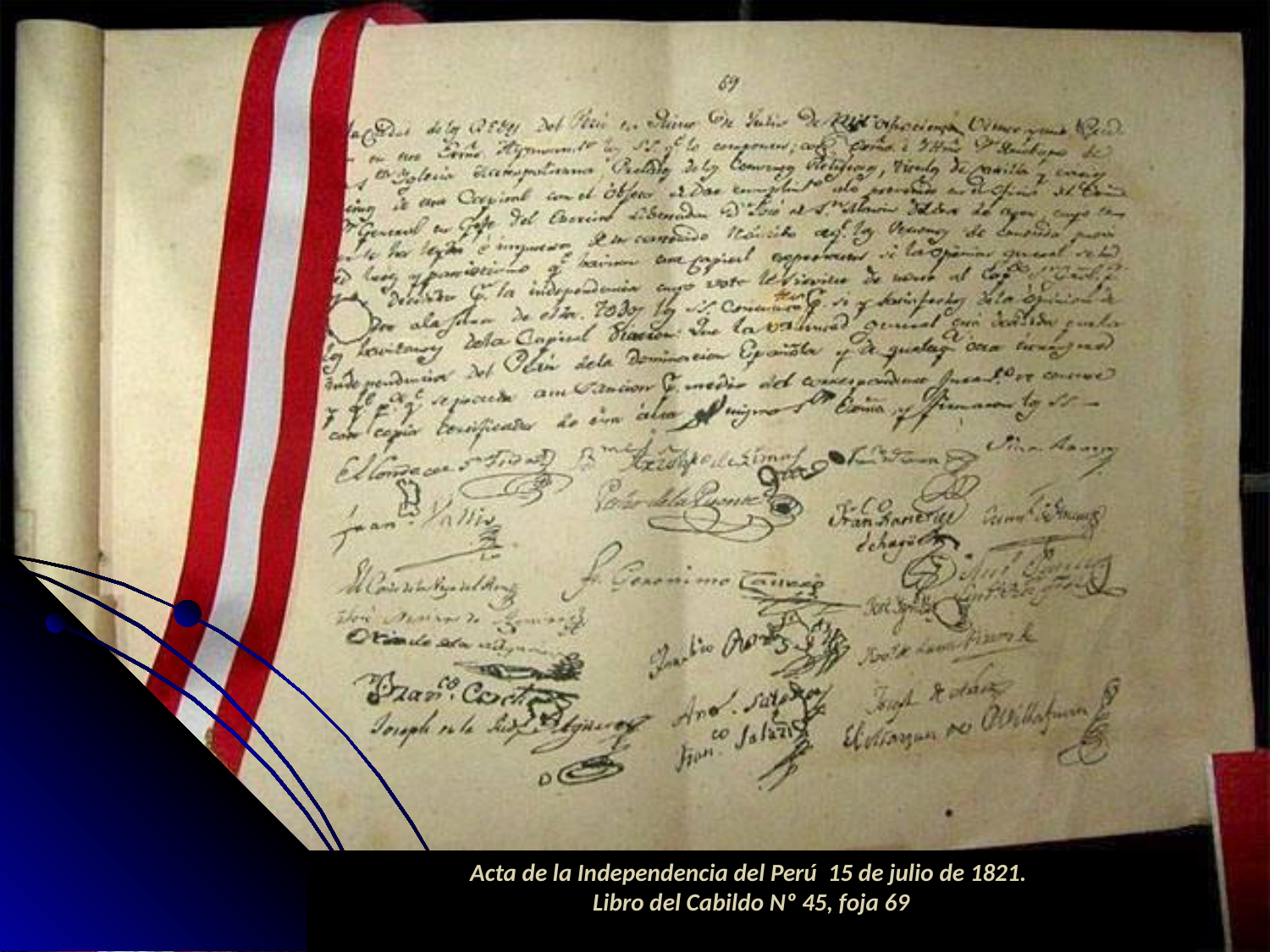

Acta de la Independencia del Perú  15 de julio de 1821.
Libro del Cabildo Nº 45, foja 69